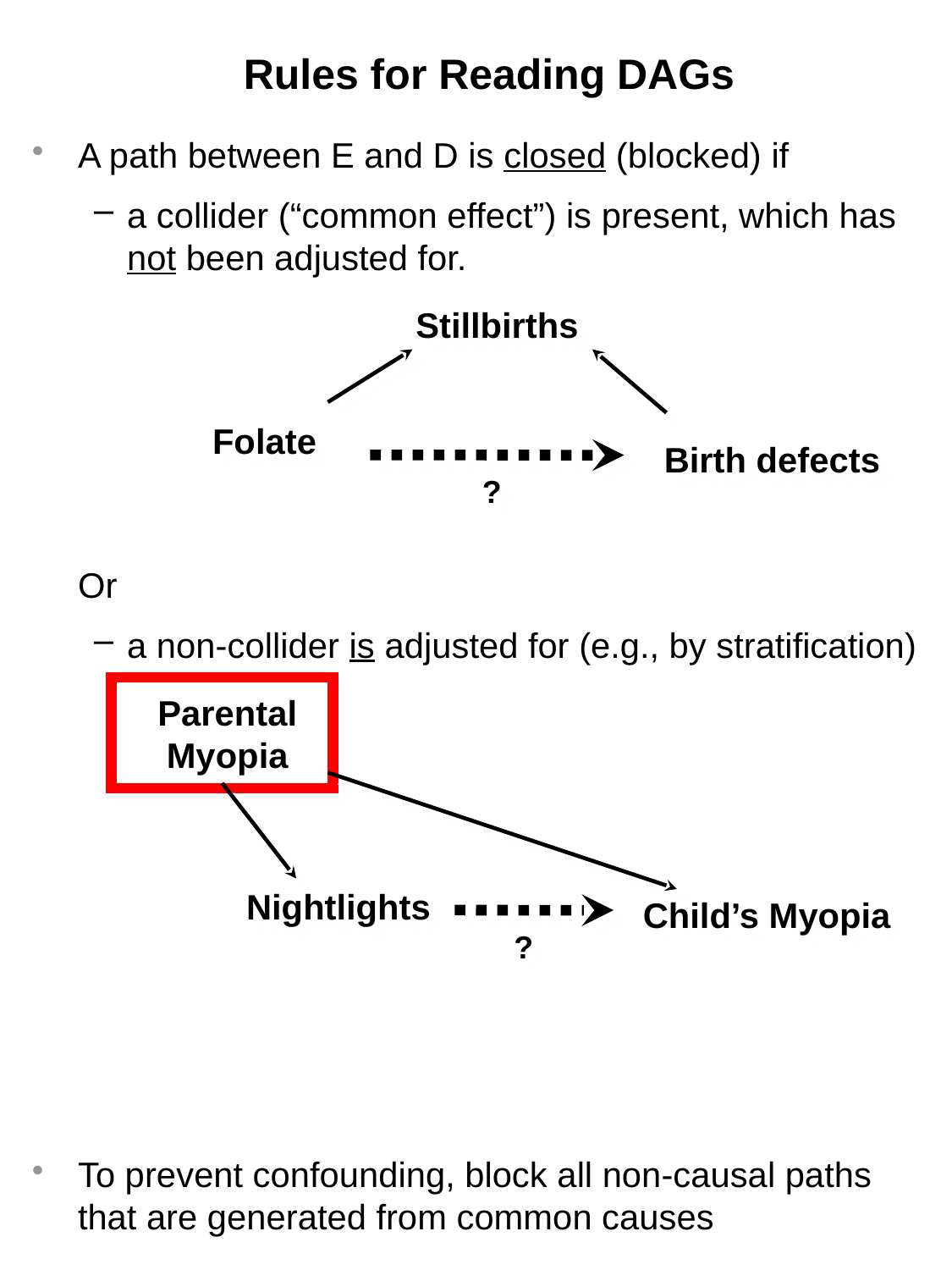

# Rules for Reading DAGs
A path between E and D is closed (blocked) if
a collider (“common effect”) is present, which has not been adjusted for.

	Or
a non-collider is adjusted for (e.g., by stratification)

To prevent confounding, block all non-causal paths that are generated from common causes

Stillbirths

Folate
Birth defects

?

Parental Myopia

Nightlights
Child’s Myopia

?